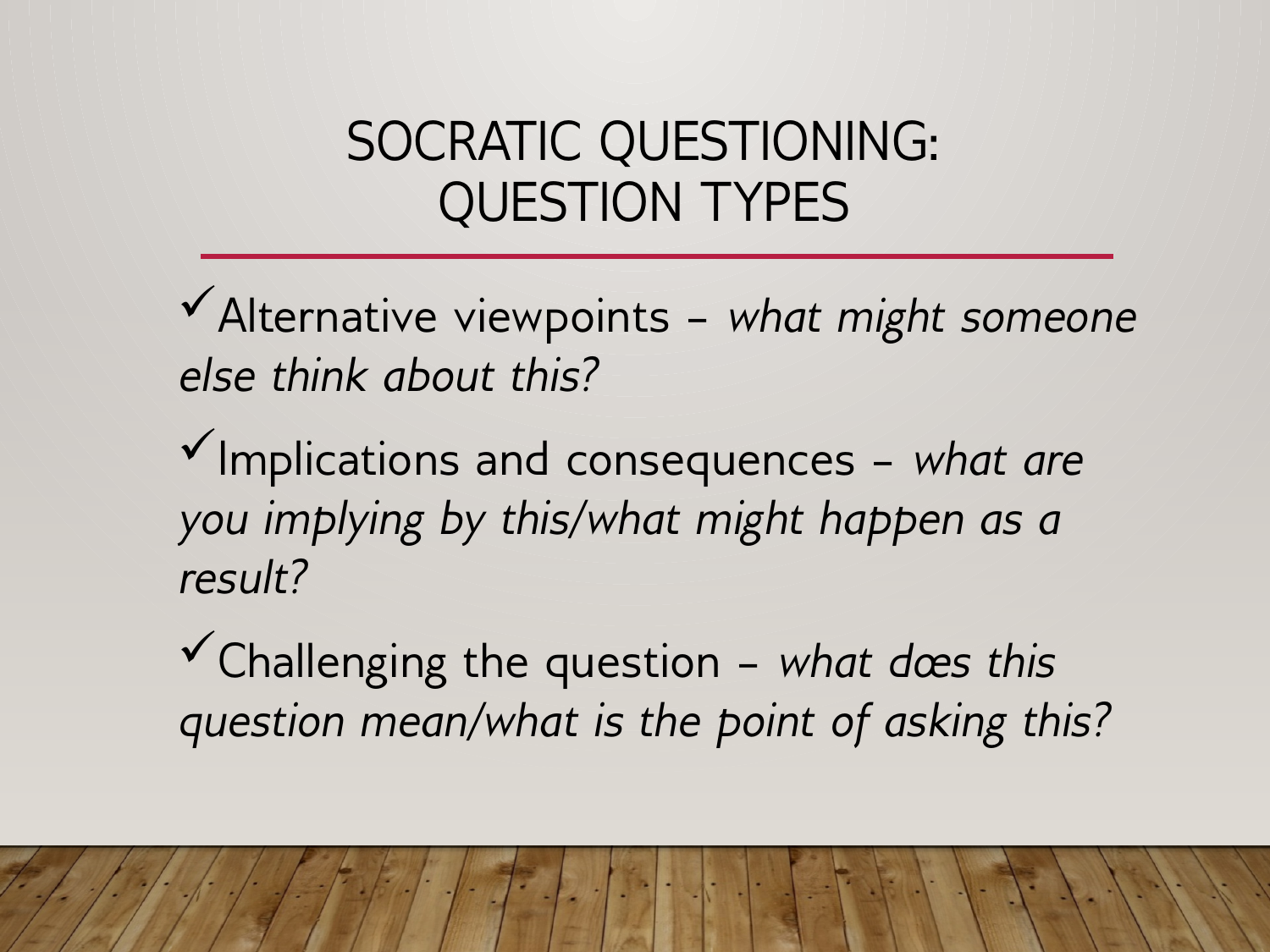

# Socratic Questioning: Question Types

Alternative viewpoints – what might someone else think about this?
Implications and consequences – what are you implying by this/what might happen as a result?
Challenging the question – what does this question mean/what is the point of asking this?